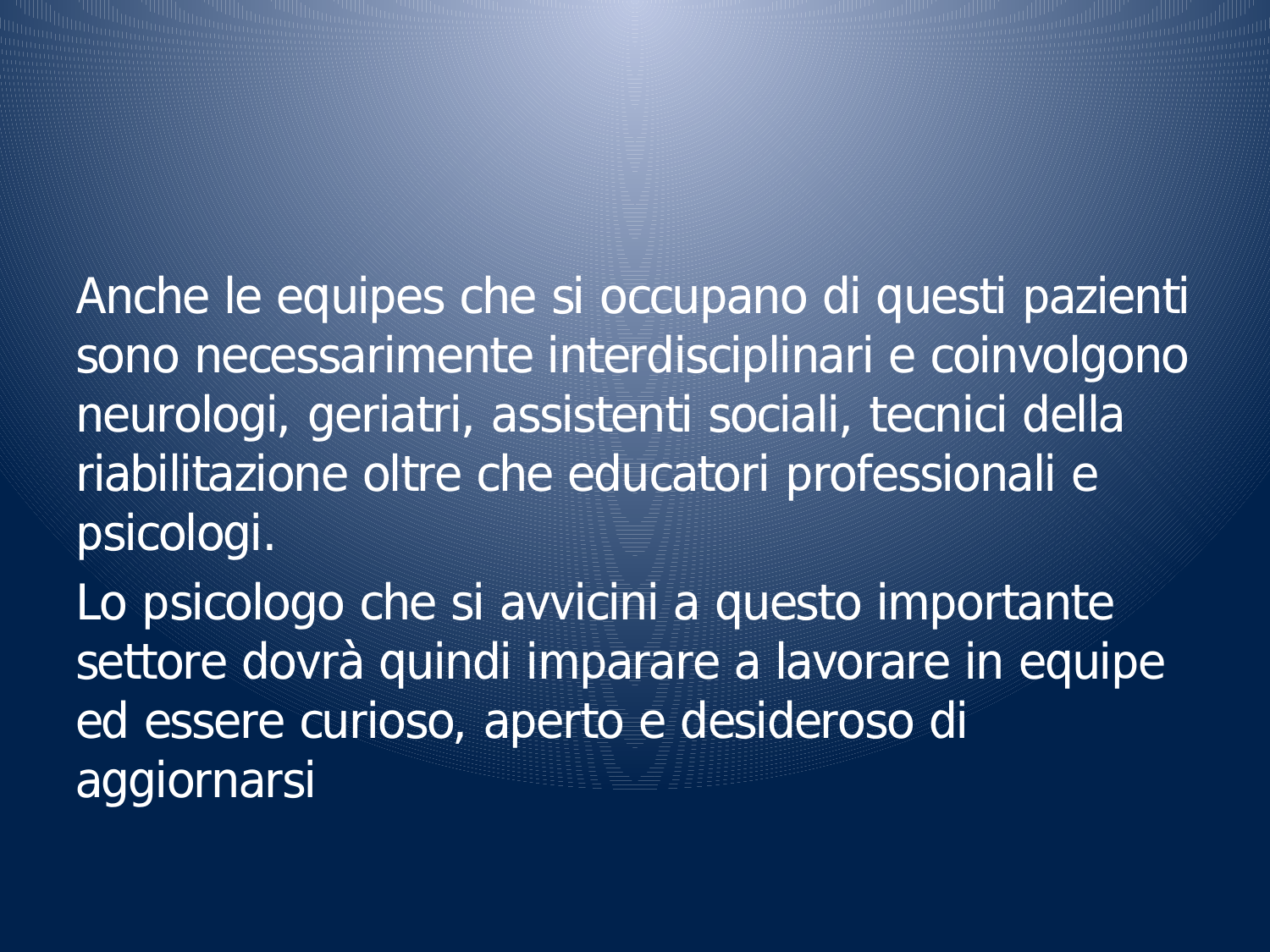

#
Anche le equipes che si occupano di questi pazienti sono necessarimente interdisciplinari e coinvolgono neurologi, geriatri, assistenti sociali, tecnici della riabilitazione oltre che educatori professionali e psicologi.
Lo psicologo che si avvicini a questo importante settore dovrà quindi imparare a lavorare in equipe ed essere curioso, aperto e desideroso di aggiornarsi